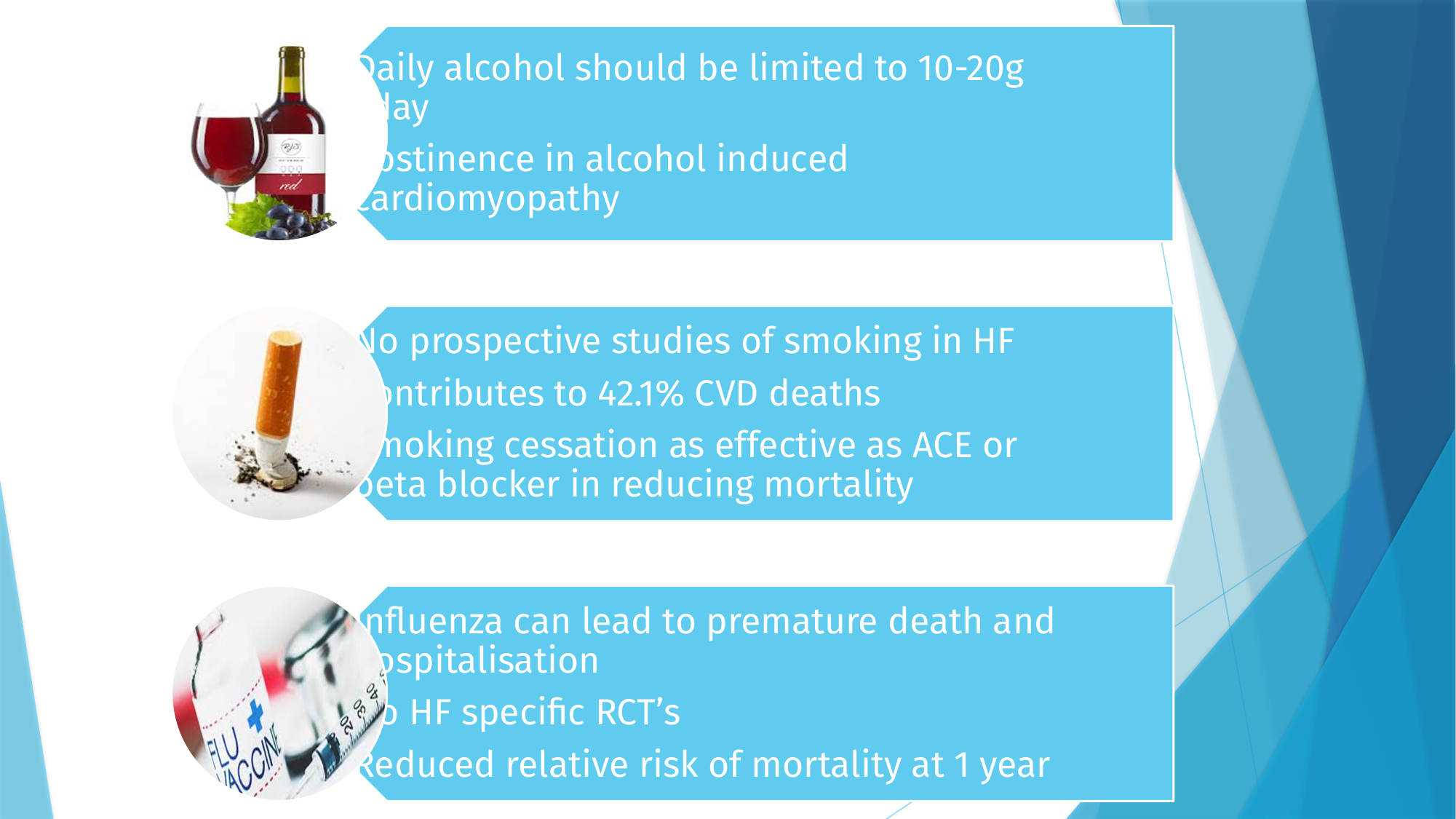

Daily alcohol should be limited to 10-20g /day
Abstinence in alcohol induced cardiomyopathy
No prospective studies of smoking in HF
Contributes to 42.1% CVD deaths
Smoking cessation as effective as ACE or beta blocker in reducing mortality
Influenza can lead to premature death and hospitalisation
No HF specific RCT’s
Reduced relative risk of mortality at 1 year
#